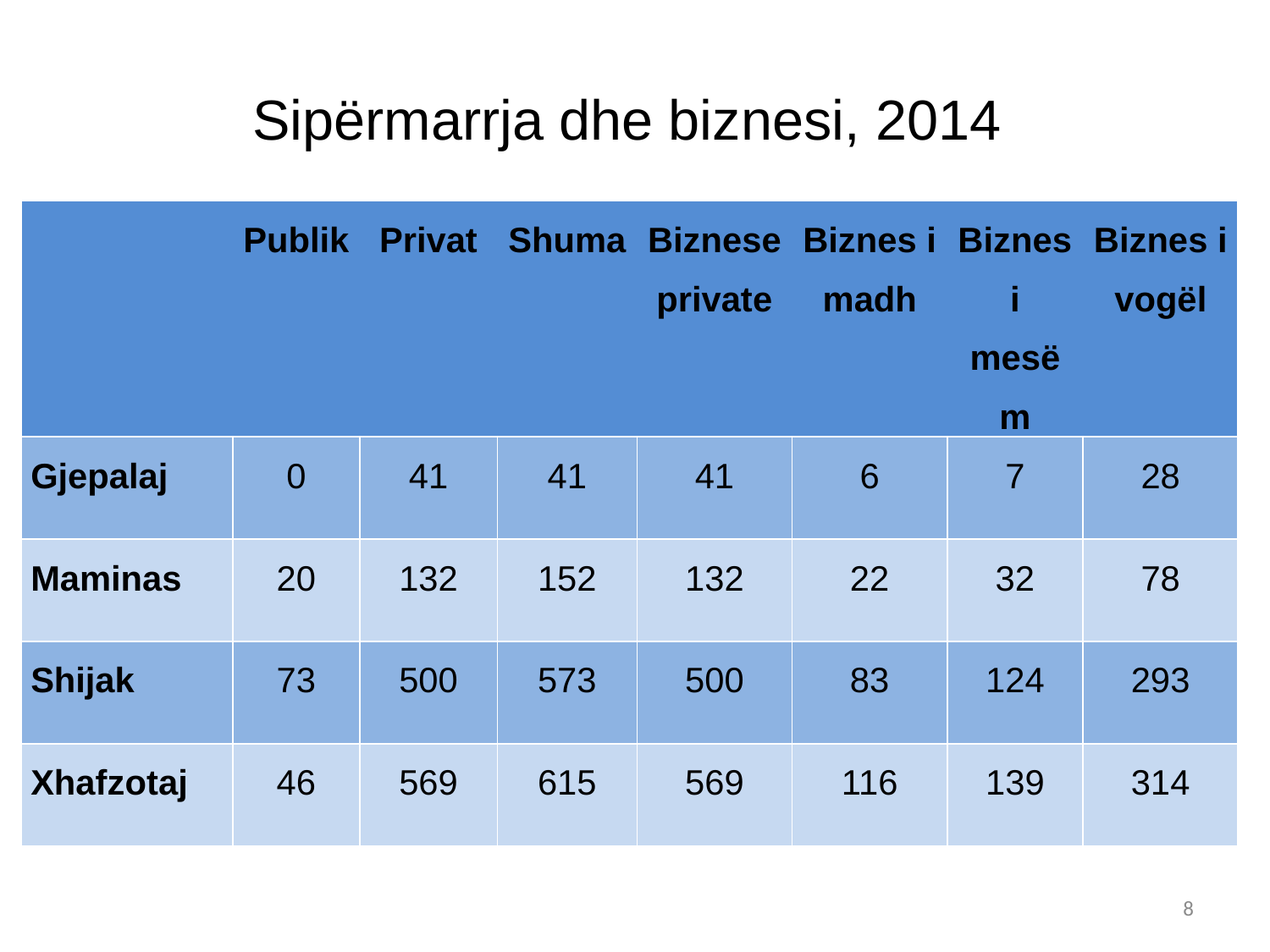

# Sipërmarrja dhe biznesi, 2014
|  | Publik | Privat | Shuma | Biznese private | Biznes i madh | Biznes i mesëm | Biznes i vogël |
| --- | --- | --- | --- | --- | --- | --- | --- |
| Gjepalaj | 0 | 41 | 41 | 41 | 6 | 7 | 28 |
| Maminas | 20 | 132 | 152 | 132 | 22 | 32 | 78 |
| Shijak | 73 | 500 | 573 | 500 | 83 | 124 | 293 |
| Xhafzotaj | 46 | 569 | 615 | 569 | 116 | 139 | 314 |
8